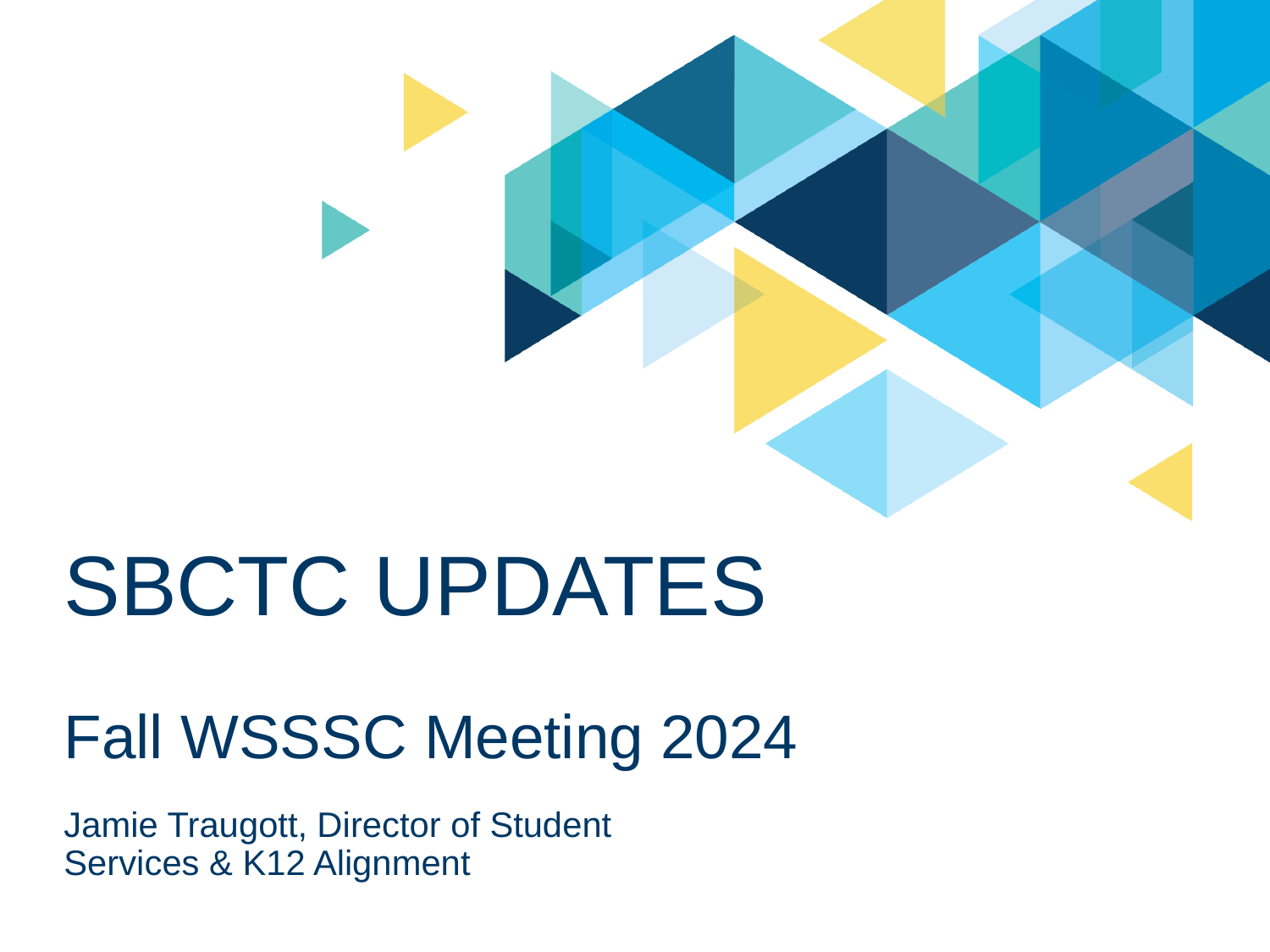

# SBCTC Updates
Fall WSSSC Meeting 2024
Jamie Traugott, Director of Student Services & K12 Alignment